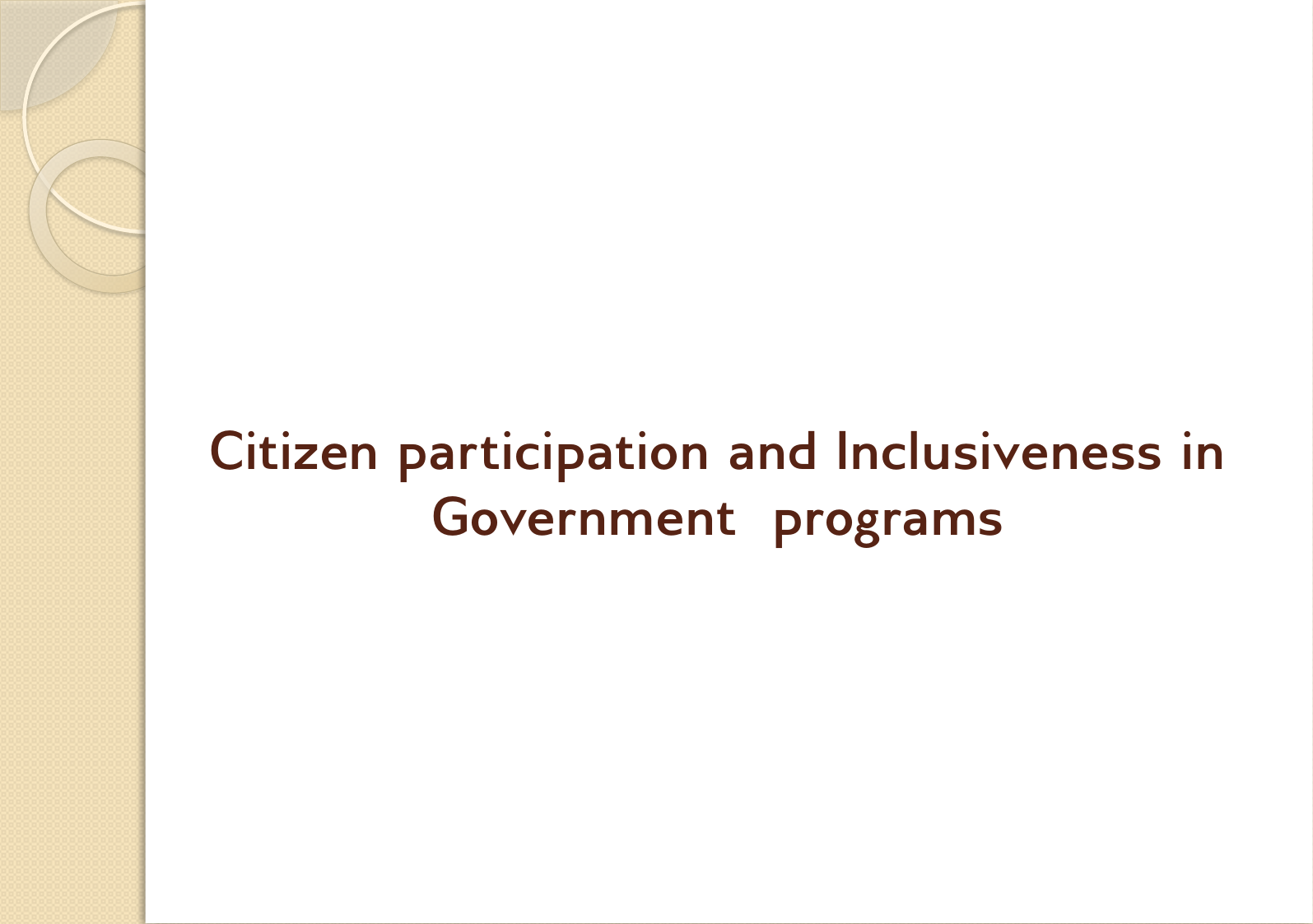

# Citizen participation and Inclusiveness in Government  programs